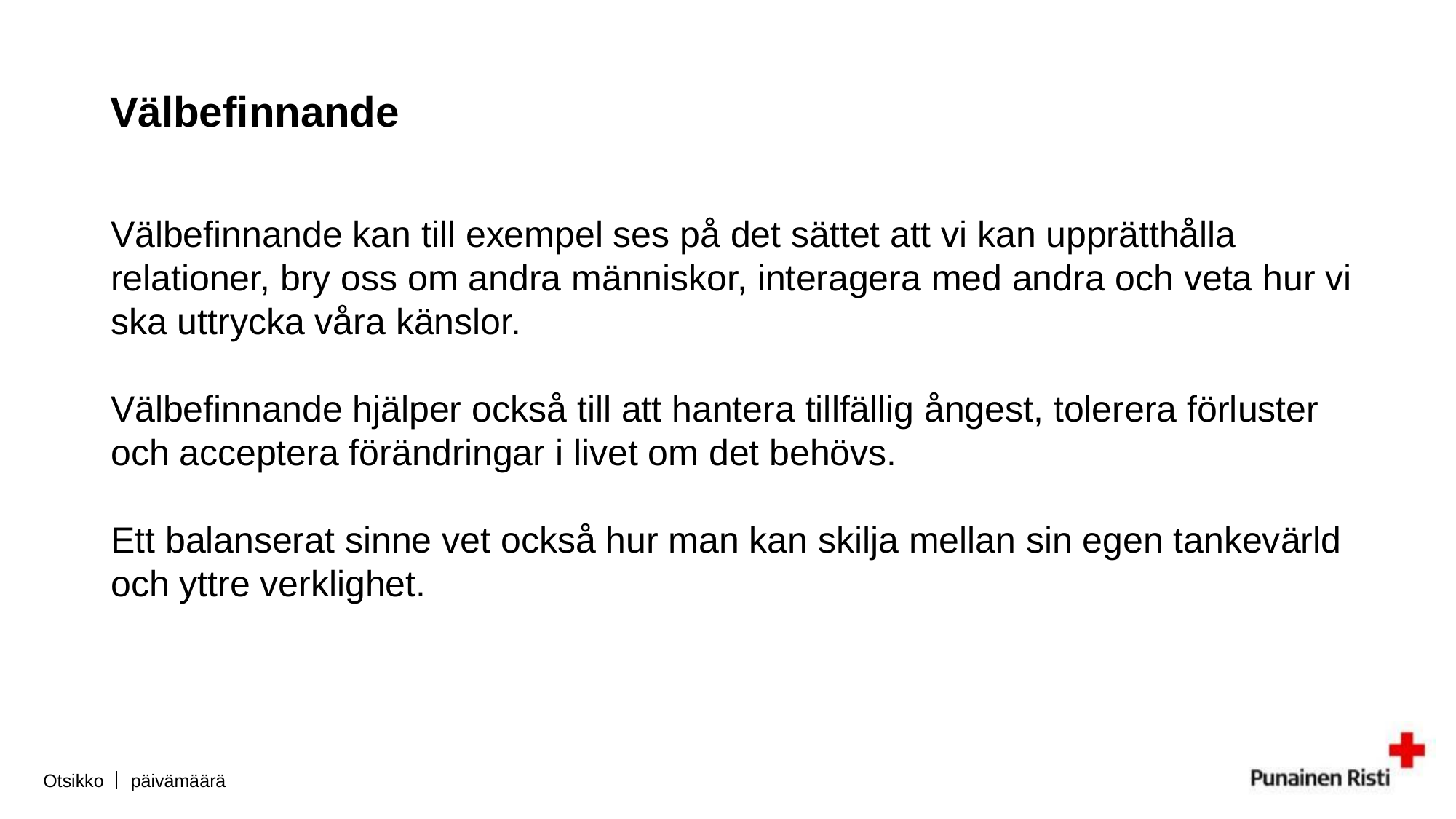

# Välbefinnande
Välbefinnande kan till exempel ses på det sättet att vi kan upprätthålla relationer, bry oss om andra människor, interagera med andra och veta hur vi ska uttrycka våra känslor.

Välbefinnande hjälper också till att hantera tillfällig ångest, tolerera förluster och acceptera förändringar i livet om det behövs.

Ett balanserat sinne vet också hur man kan skilja mellan sin egen tankevärld och yttre verklighet.